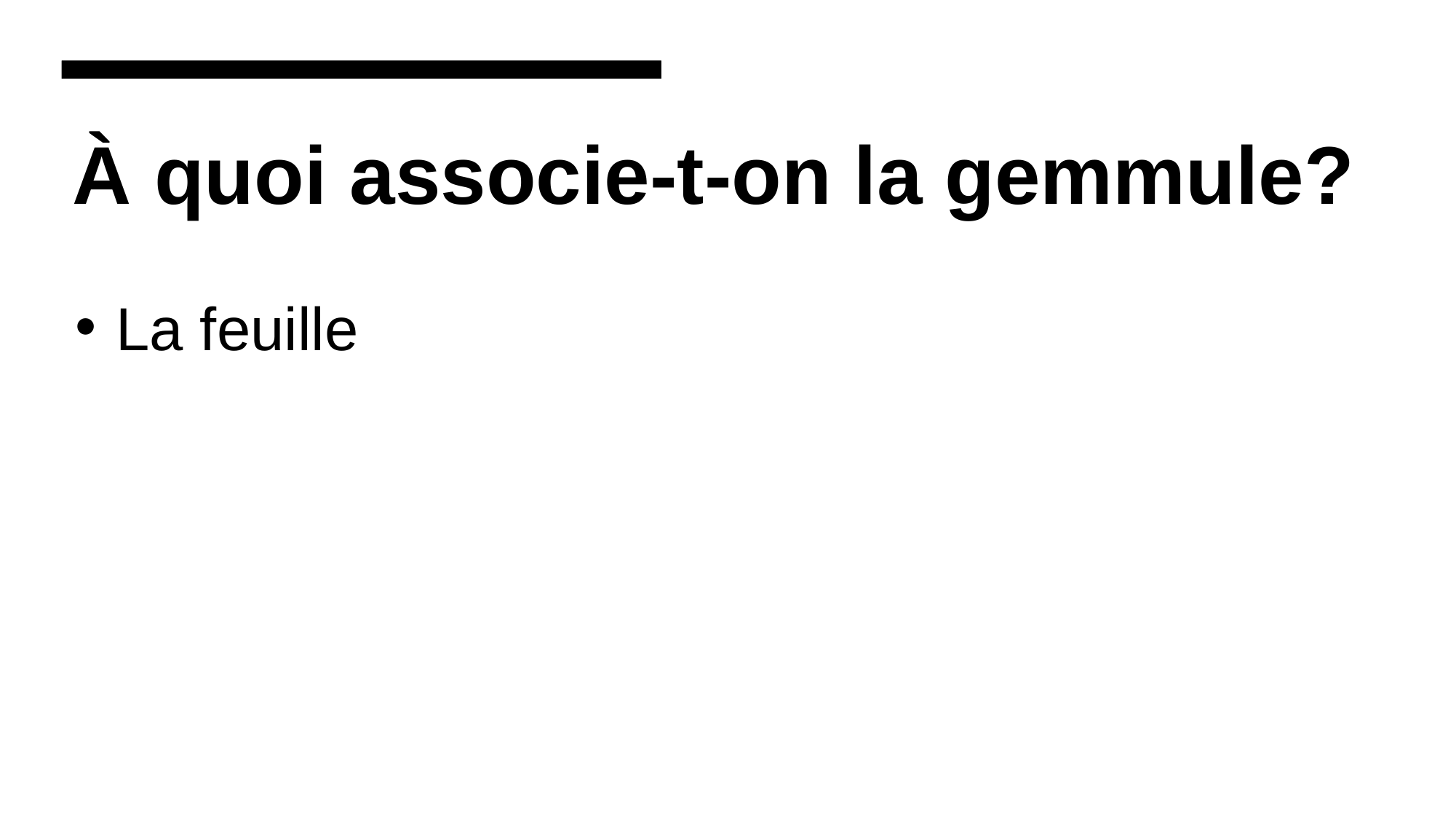

# À quoi associe-t-on la gemmule?
La feuille